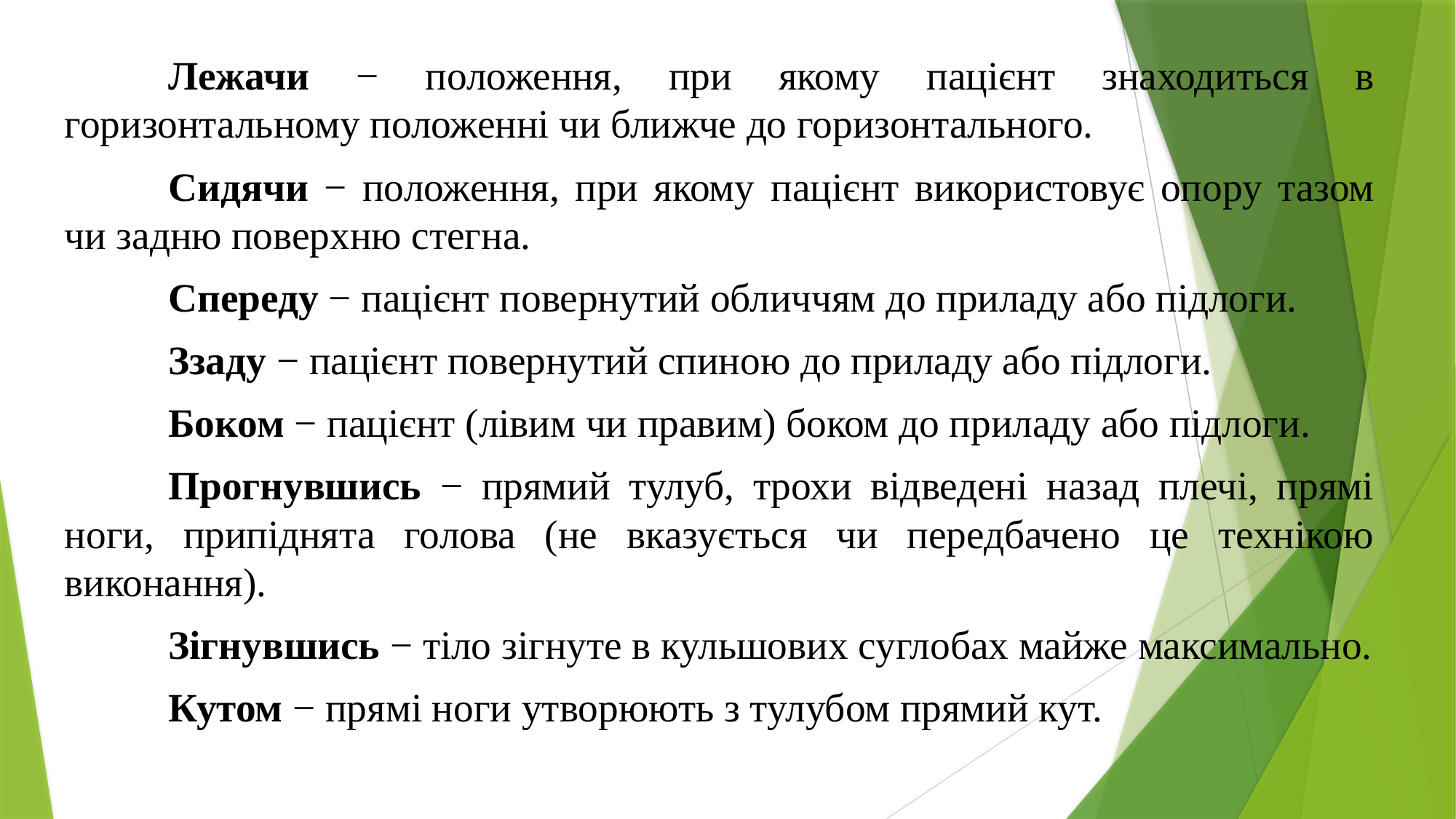

Лежачи − положення, при якому пацієнт знаходиться в горизонтальному положенні чи ближче до горизонтального.
	Сидячи − положення, при якому пацієнт використовує опору тазом чи задню поверхню стегна.
 	Спереду − пацієнт повернутий обличчям до приладу або підлоги.
	Ззаду − пацієнт повернутий спиною до приладу або підлоги.
	Боком − пацієнт (лівим чи правим) боком до приладу або підлоги.
	Прогнувшись − прямий тулуб, трохи відведені назад плечі, прямі ноги, припіднята голова (не вказується чи передбачено це технікою виконання).
	Зігнувшись − тіло зігнуте в кульшових суглобах майже максимально.
 	Кутом − прямі ноги утворюють з тулубом прямий кут.